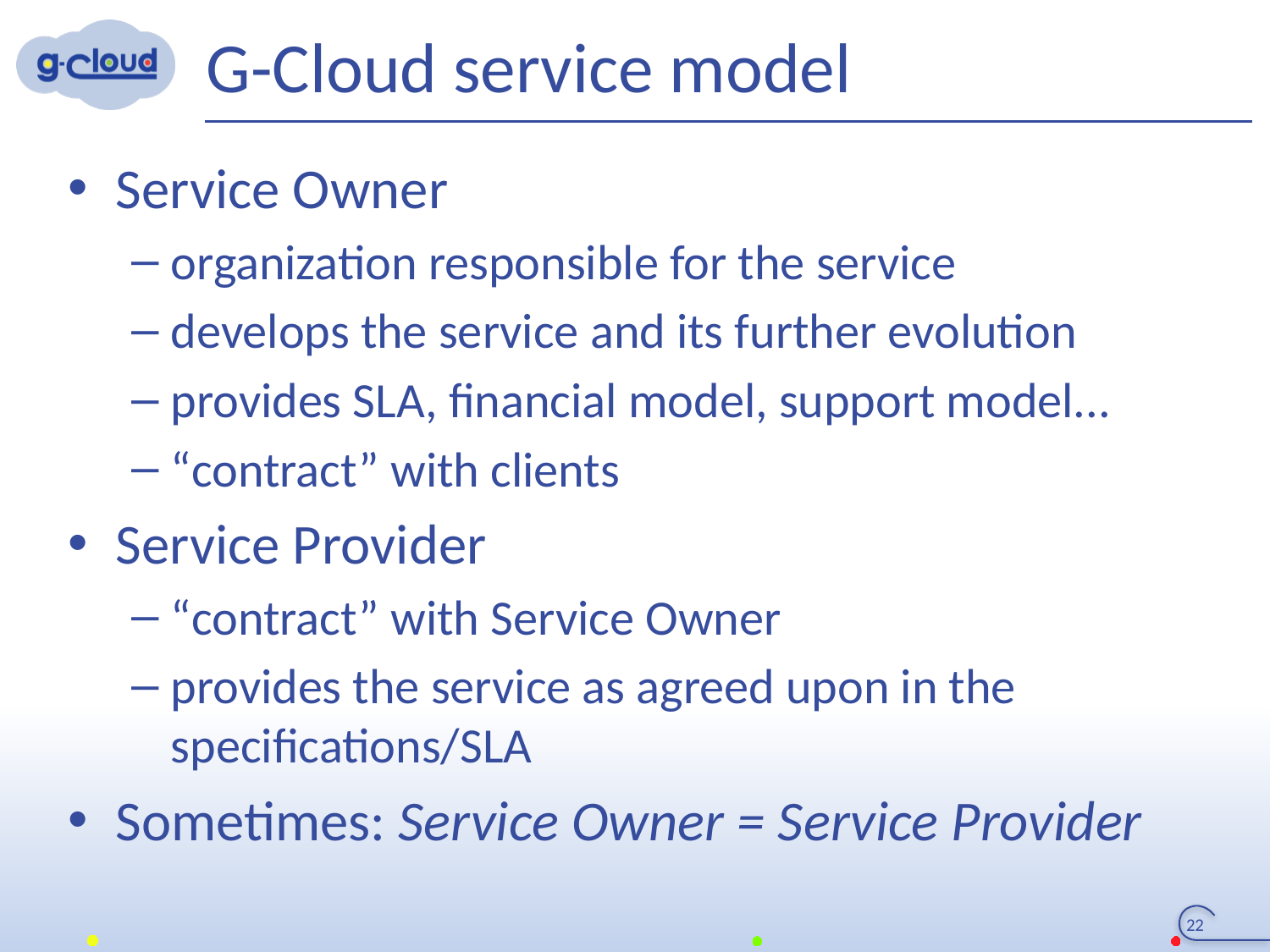

# G-Cloud service model
Service Owner
organization responsible for the service
develops the service and its further evolution
provides SLA, financial model, support model...
“contract” with clients
Service Provider
“contract” with Service Owner
provides the service as agreed upon in the specifications/SLA
Sometimes: Service Owner = Service Provider
22